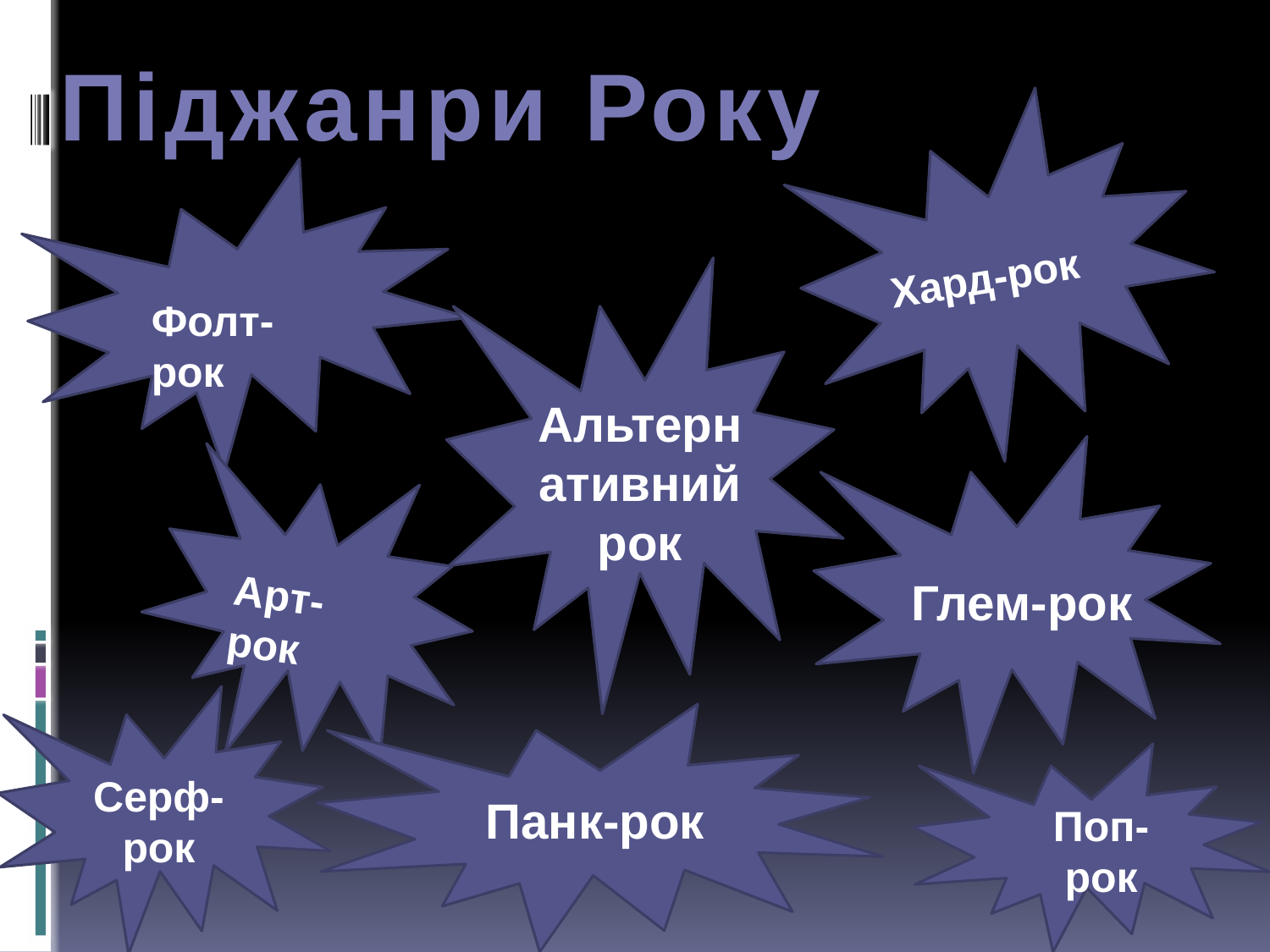

Піджанри Року

Хард-рок

Фолт-рок
Альтернативний рок

Глем-рок
Арт-рок

Серф-рок
Панк-рок
Поп-рок